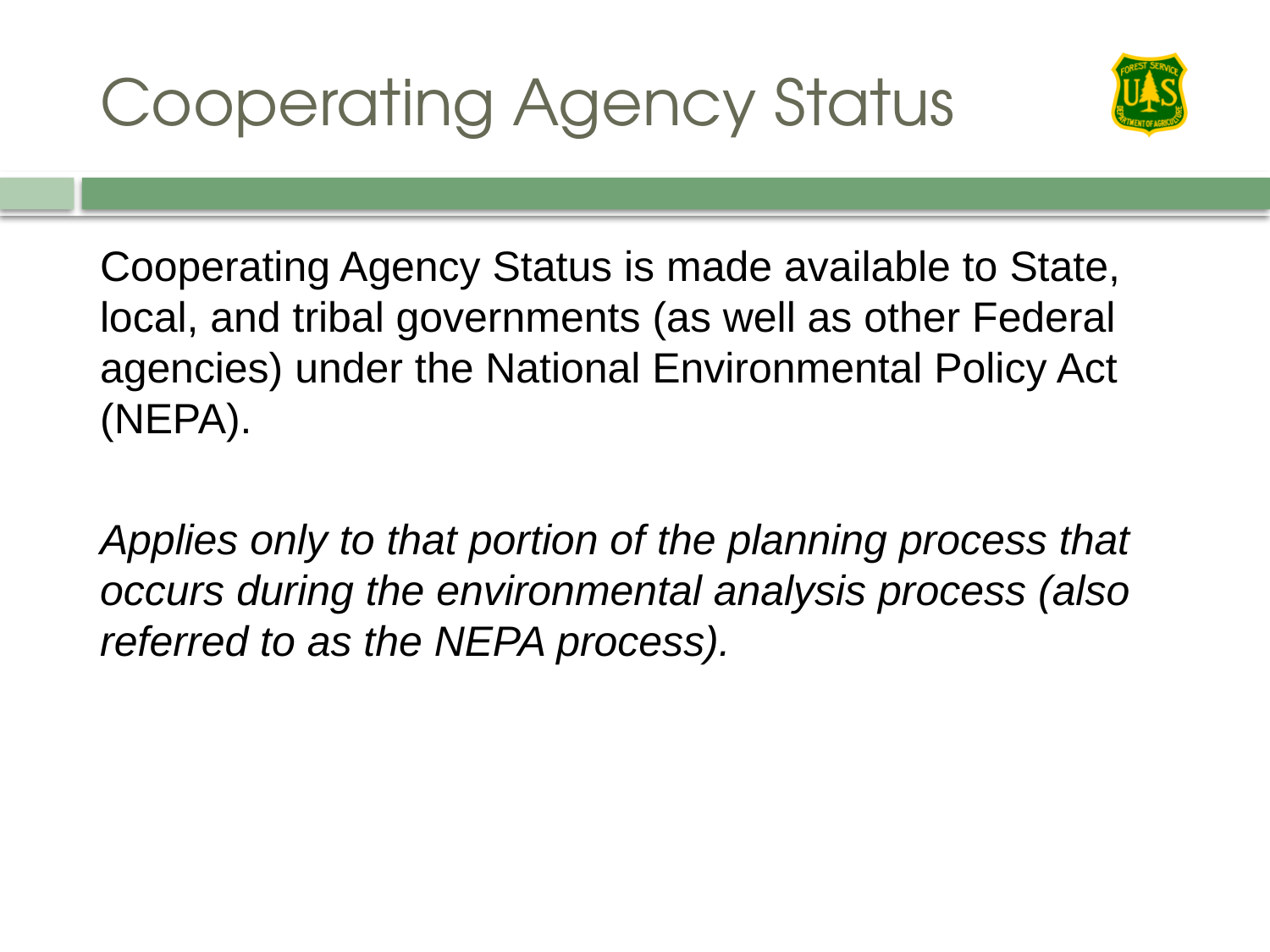

# Cooperating Agency Status
Cooperating Agency Status is made available to State, local, and tribal governments (as well as other Federal agencies) under the National Environmental Policy Act (NEPA).

Applies only to that portion of the planning process that occurs during the environmental analysis process (also referred to as the NEPA process).